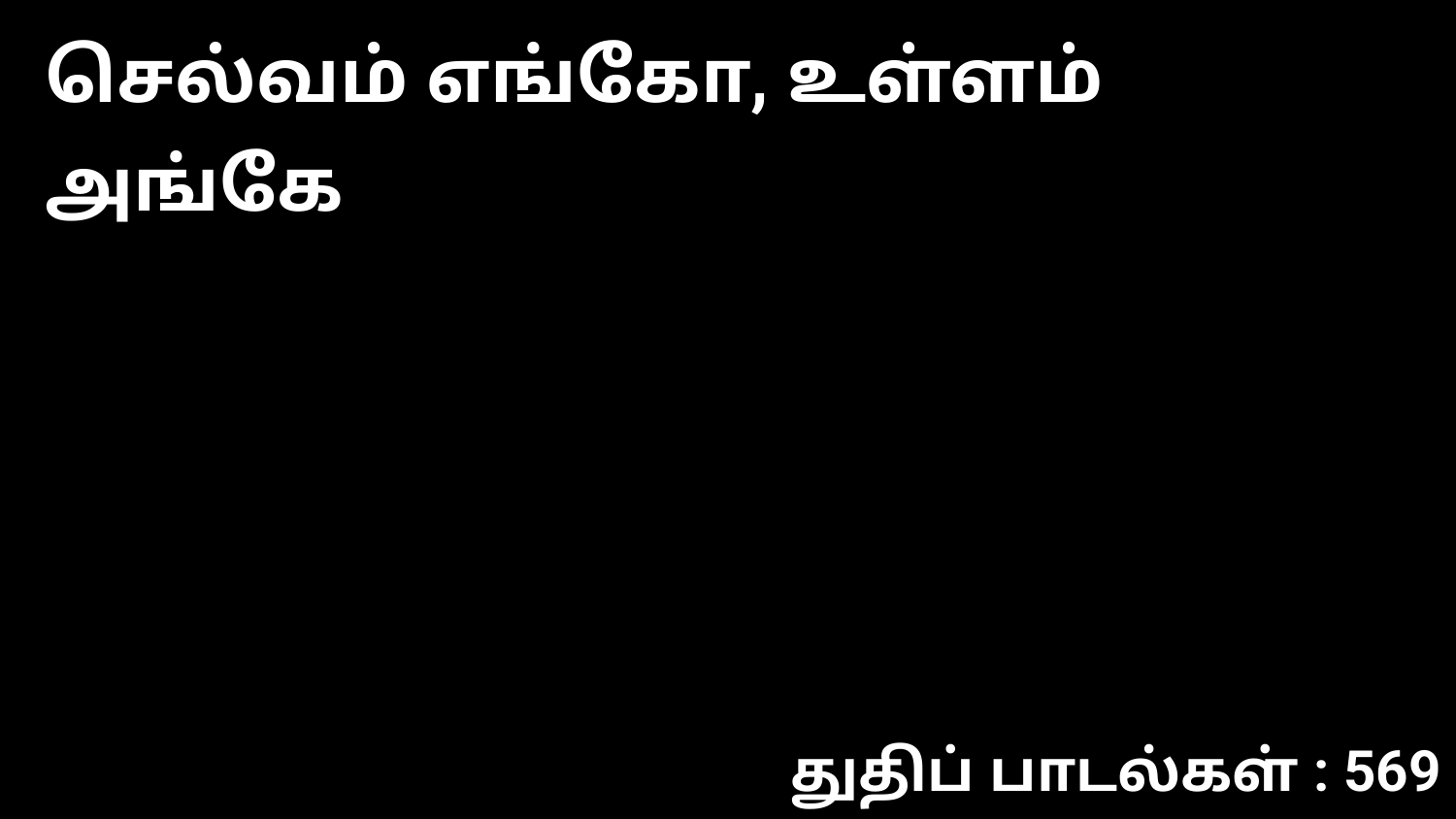

செல்வம் எங்கோ, உள்ளம் அங்கே
துதிப் பாடல்கள் : 569